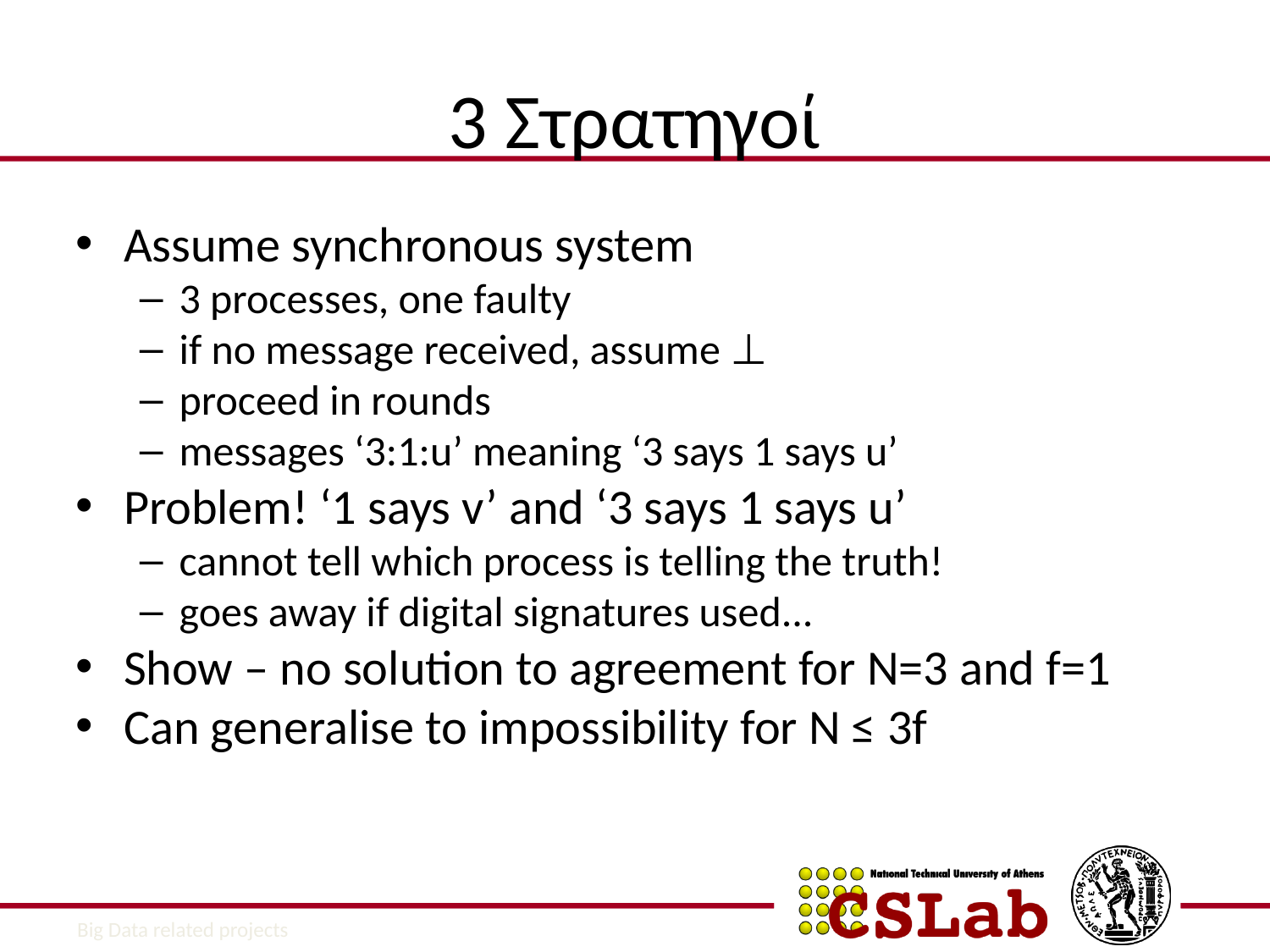

3 Στρατηγοί
Assume synchronous system
3 processes, one faulty
if no message received, assume ⊥
proceed in rounds
messages ‘3:1:u’ meaning ‘3 says 1 says u’
Problem! ‘1 says v’ and ‘3 says 1 says u’
cannot tell which process is telling the truth!
goes away if digital signatures used...
Show – no solution to agreement for N=3 and f=1
Can generalise to impossibility for N ≤ 3f